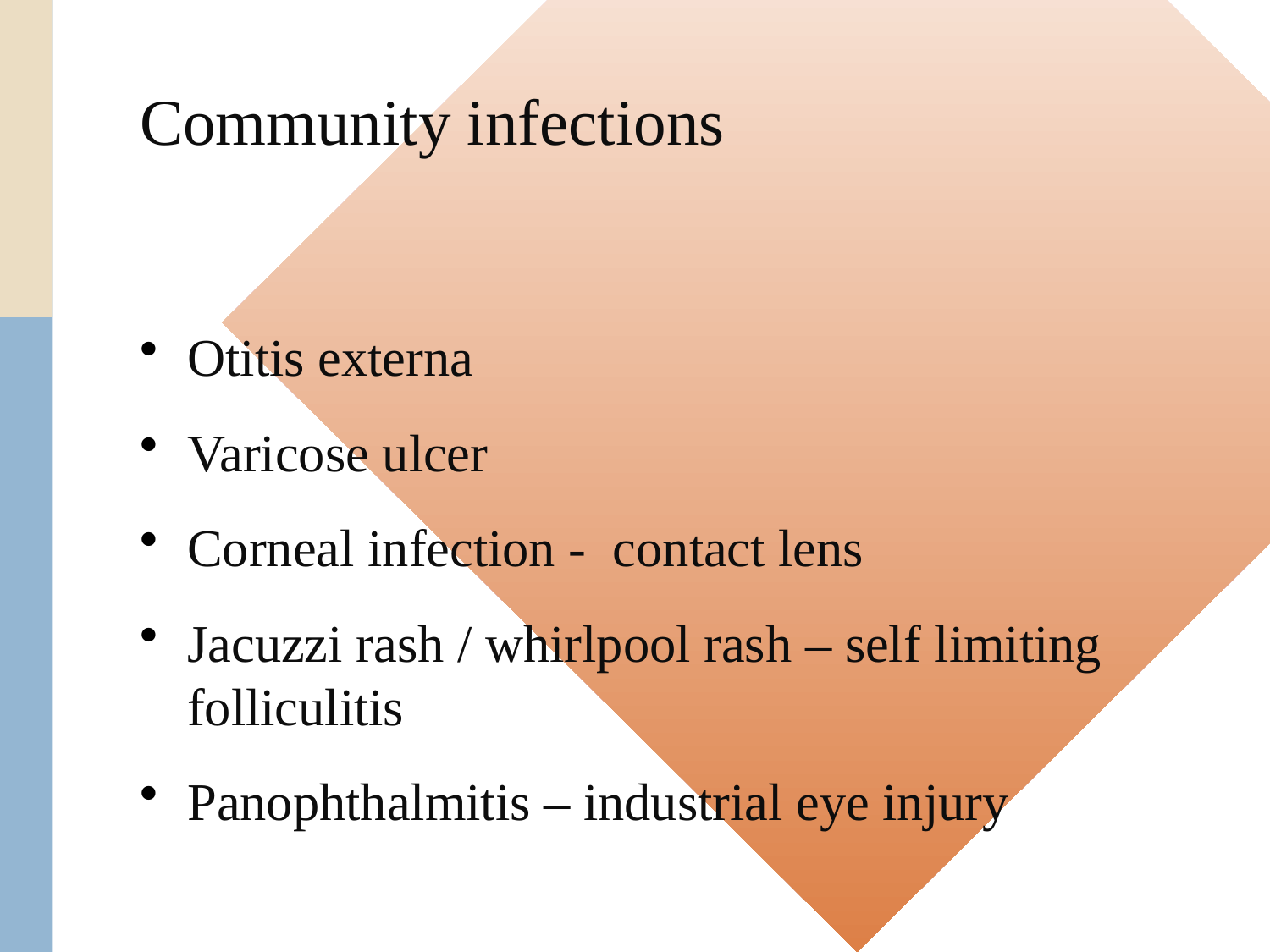

# Community infections
Otitis externa
Varicose ulcer
Corneal infection -  contact lens
Jacuzzi rash / whirlpool rash – self limiting folliculitis
Panophthalmitis – industrial eye injury